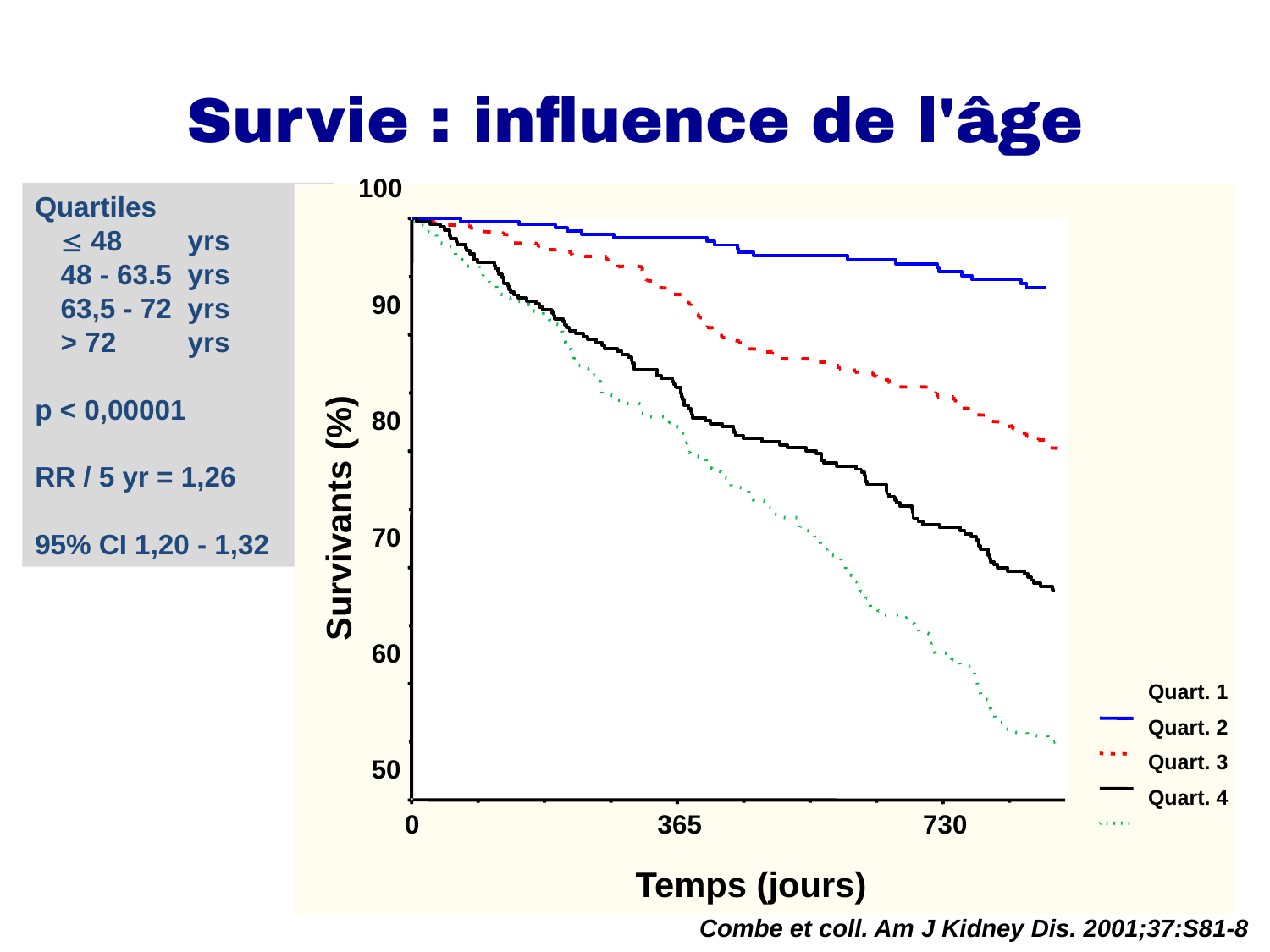

# Survie : influence de l'âge
100
Quartiles
≤ 48	yrs
48 - 63.5	yrs
63,5 - 72	yrs
> 72	yrs

p < 0,00001

RR / 5 yr = 1,26

95% CI 1,20 - 1,32

90

80

Survivants (%)

70

60

Quart. 1

Quart. 2

Quart. 3
50

Quart. 4

0
365
730

Temps (jours)
Combe et coll. Am J Kidney Dis. 2001;37:S81-8